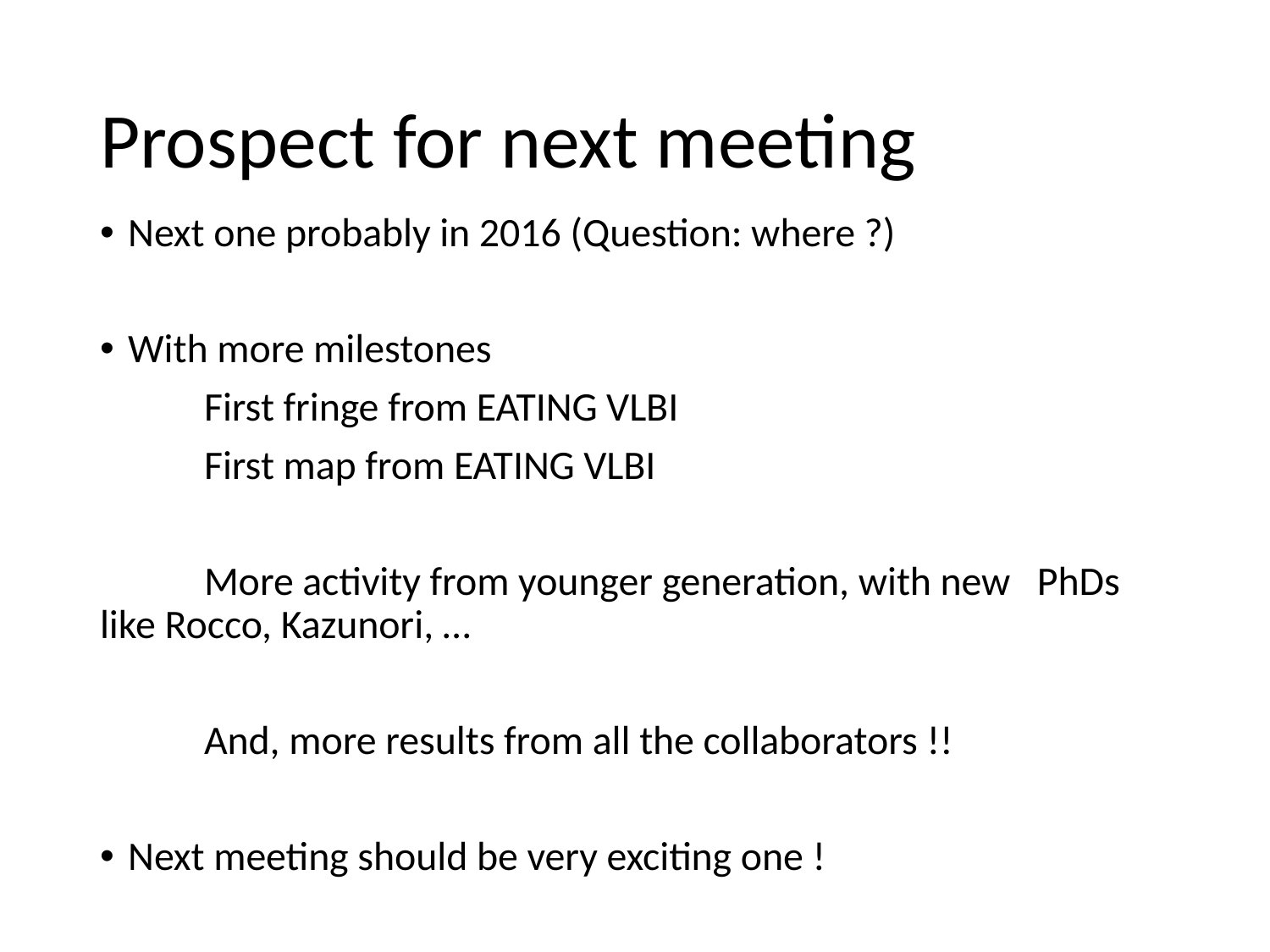

# Prospect for next meeting
Next one probably in 2016 (Question: where ?)

With more milestones
	First fringe from EATING VLBI
	First map from EATING VLBI

	More activity from younger generation, with new 	PhDs like Rocco, Kazunori, …

	And, more results from all the collaborators !!

Next meeting should be very exciting one !